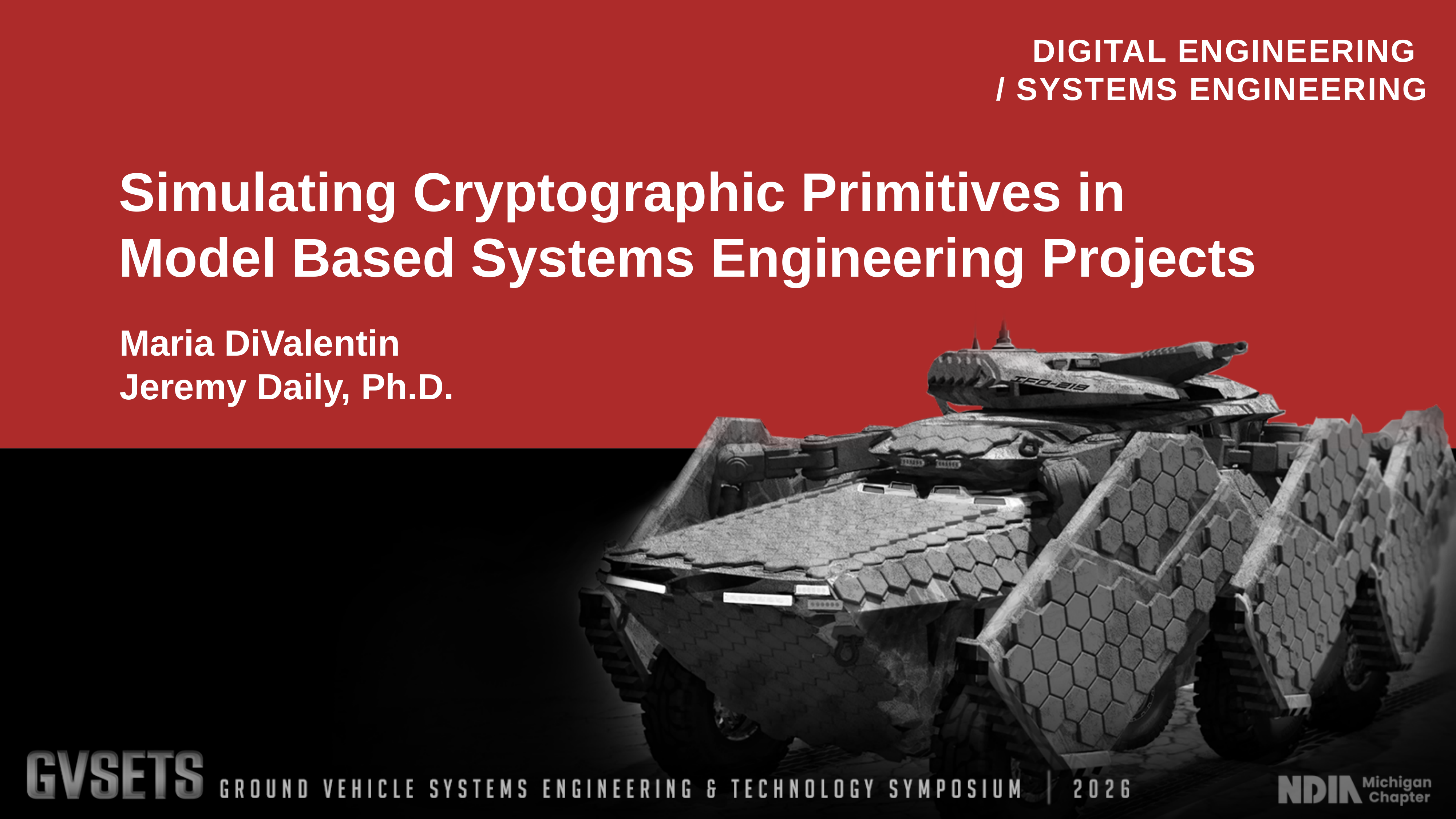

Simulating Cryptographic Primitives in Model Based Systems Engineering Projects
Maria DiValentin
Jeremy Daily, Ph.D.